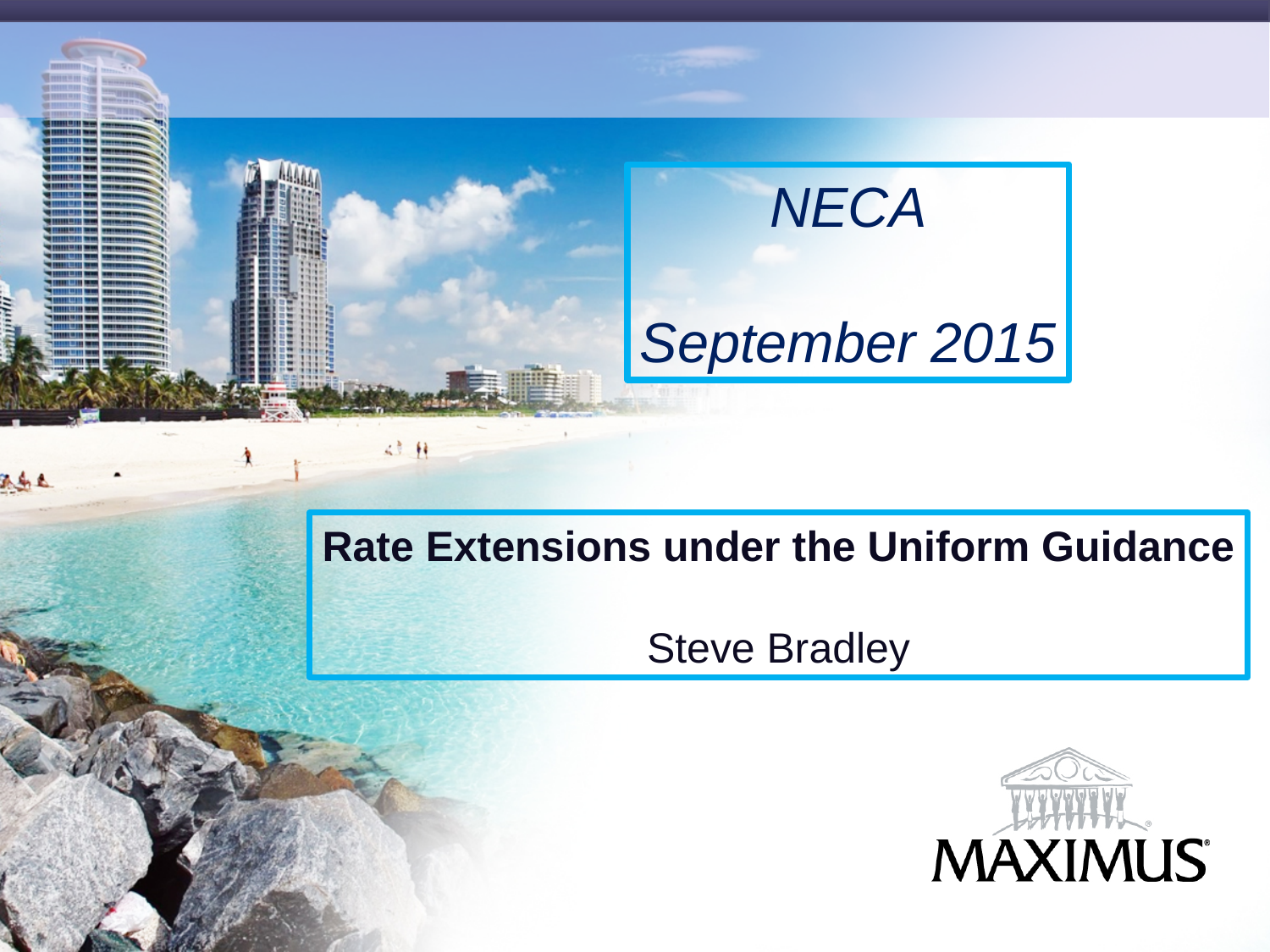

NECA

September 2015
Rate Extensions under the Uniform Guidance

Steve Bradley